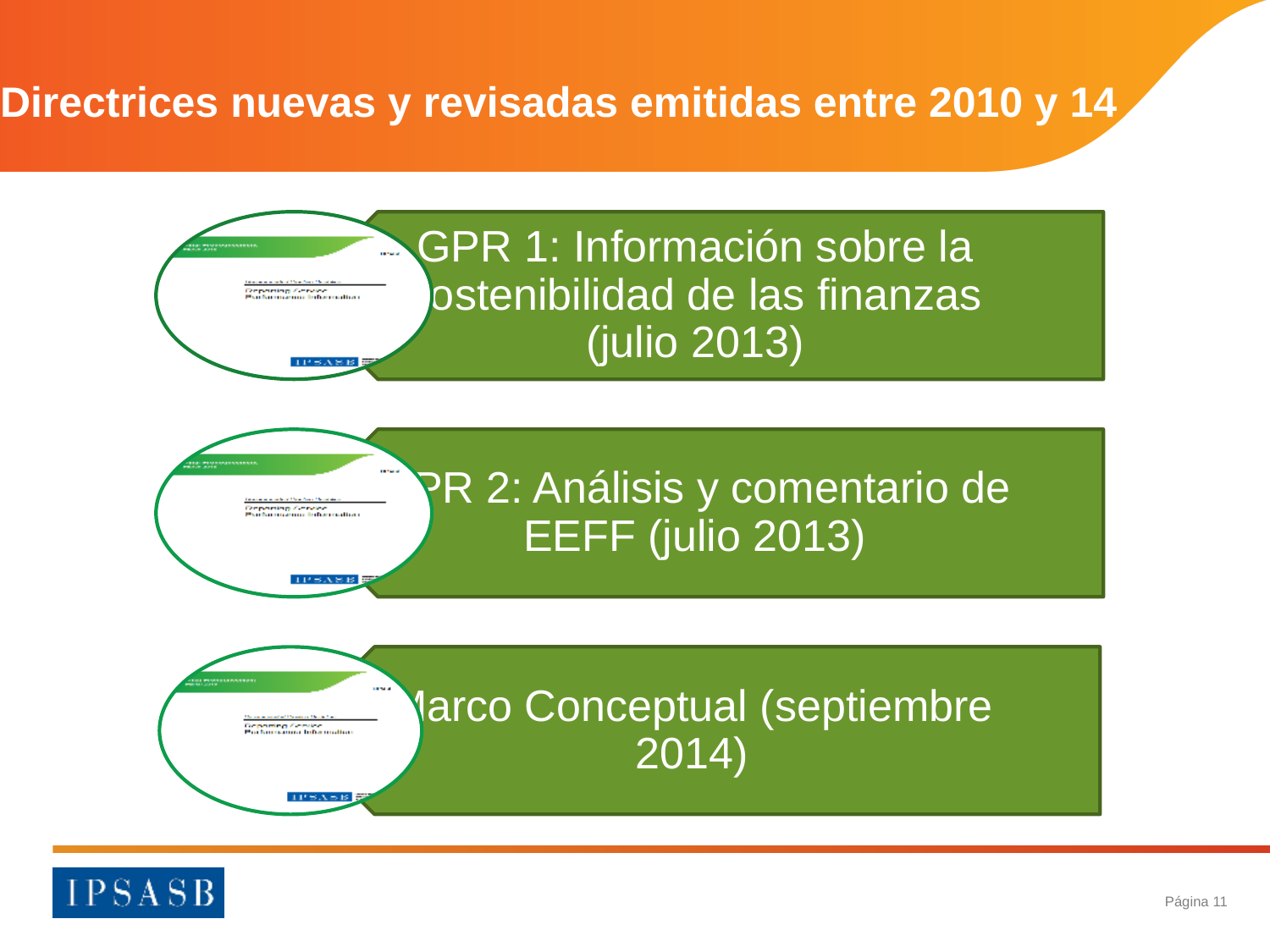

# Directrices nuevas y revisadas emitidas entre 2010 y 14
GPR 1: Información sobre la sostenibilidad de las finanzas (julio 2013)
GPR 2: Análisis y comentario de EEFF (julio 2013)
Marco Conceptual (septiembre 2014)